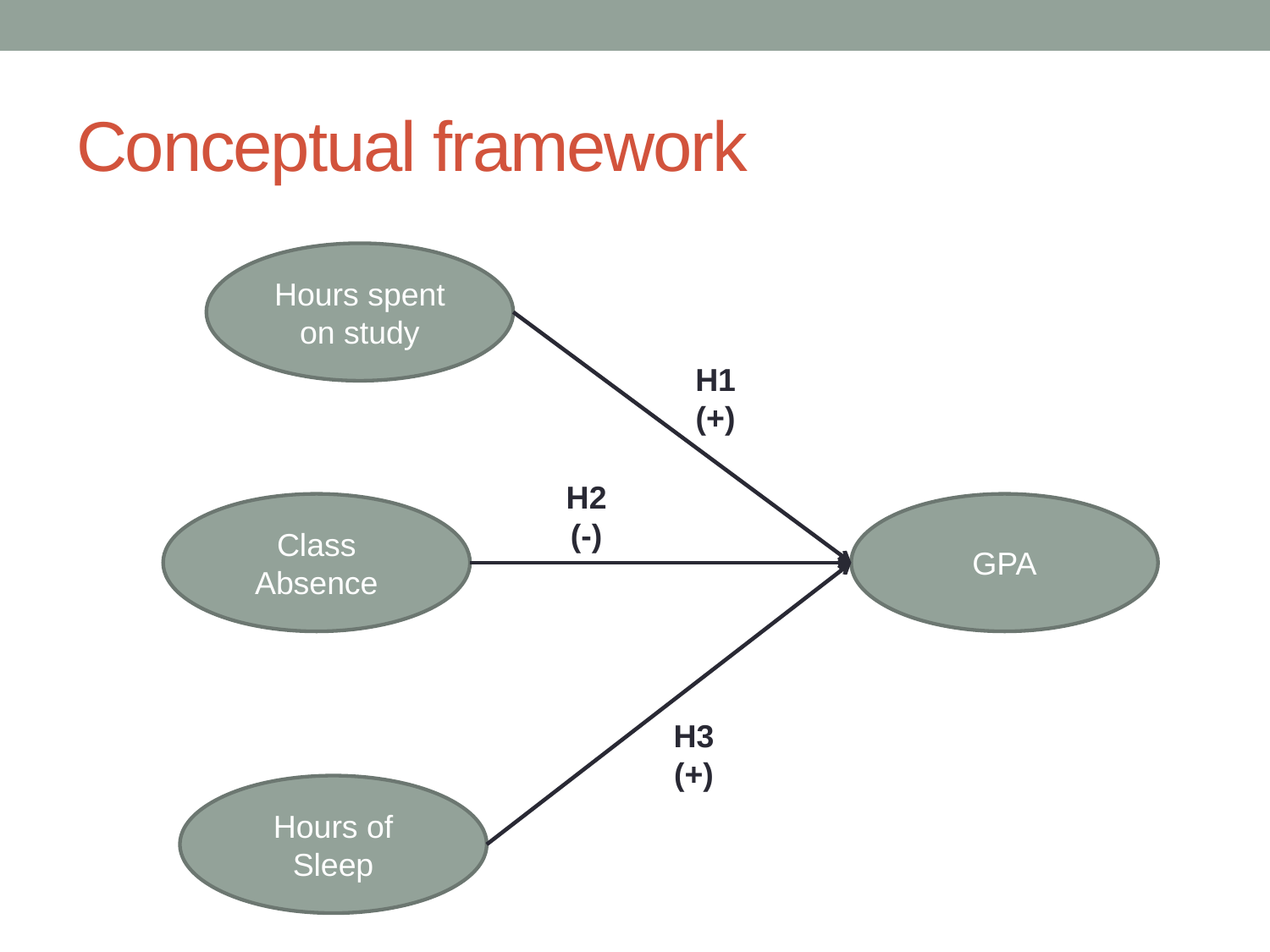

# Conceptual framework
Hours spent on study
H1
(+)
H2
(-)
Class
Absence
GPA
H3
(+)
Hours of Sleep